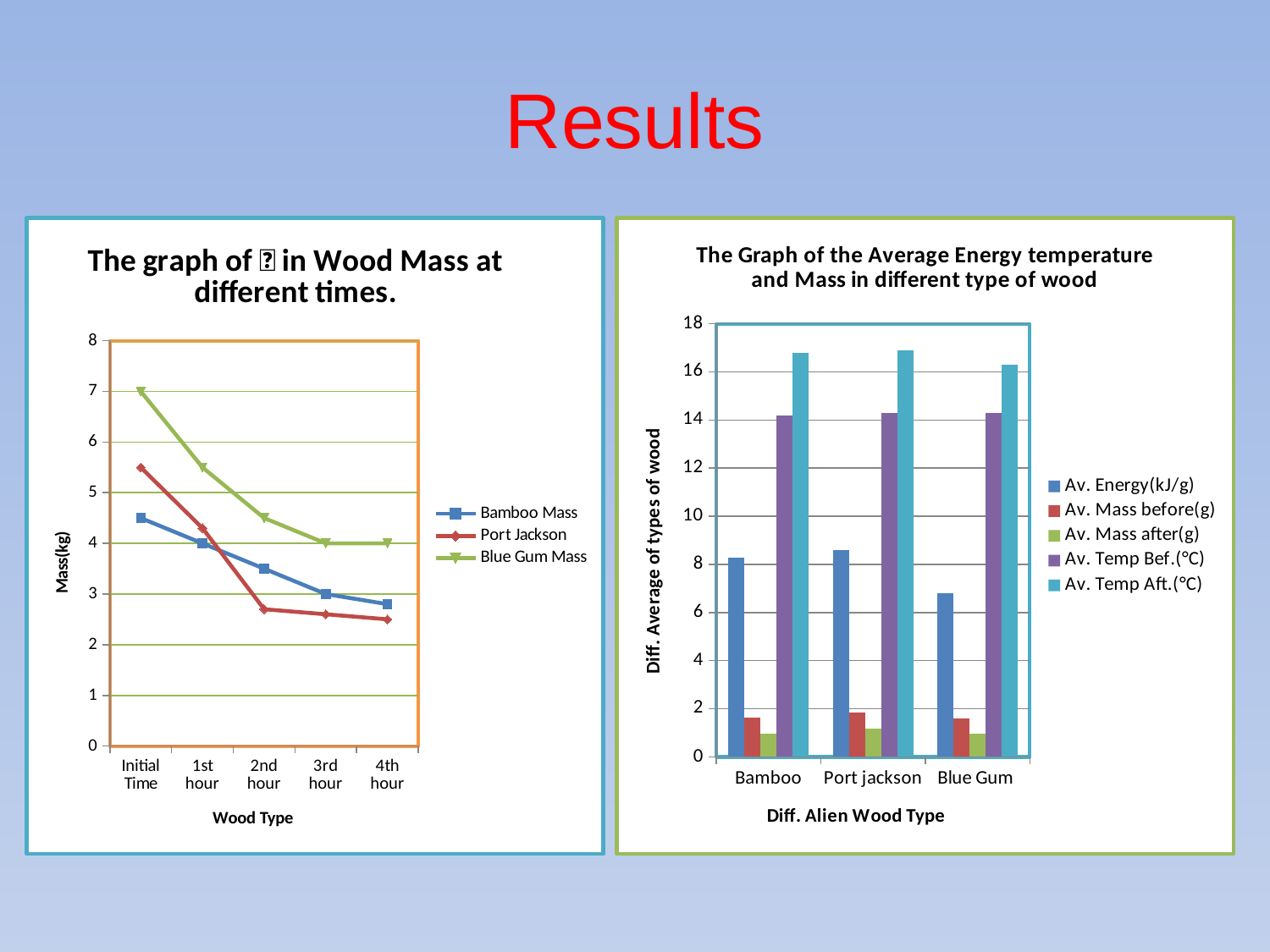

# Results

### Chart: The graph of  in Wood Mass at different times.

| Category | Bamboo Mass | Port Jackson | Blue Gum Mass |
|---|---|---|---|
| Initial Time | 4.5 | 5.5 | 7.0 |
| 1st hour | 4.0 | 4.3 | 5.5 |
| 2nd hour | 3.5 | 2.7 | 4.5 |
| 3rd hour | 3.0 | 2.6 | 4.0 |
| 4th hour | 2.8 | 2.5 | 4.0 |

### Chart: The Graph of the Average Energy temperature and Mass in different type of wood

| Category | Av. Energy(kJ/g) | Av. Mass before(g) | Av. Mass after(g) | Av. Temp Bef.(°C) | Av. Temp Aft.(°C) |
|---|---|---|---|---|---|
| Bamboo | 8.280000000000001 | 1.6300000000000001 | 0.9500000000000006 | 14.2 | 16.8 |
| Port jackson | 8.58 | 1.84 | 1.1800000000000026 | 14.3 | 16.9 |
| Blue Gum  | 6.81 | 1.61 | 0.9700000000000005 | 14.3 | 16.3 |